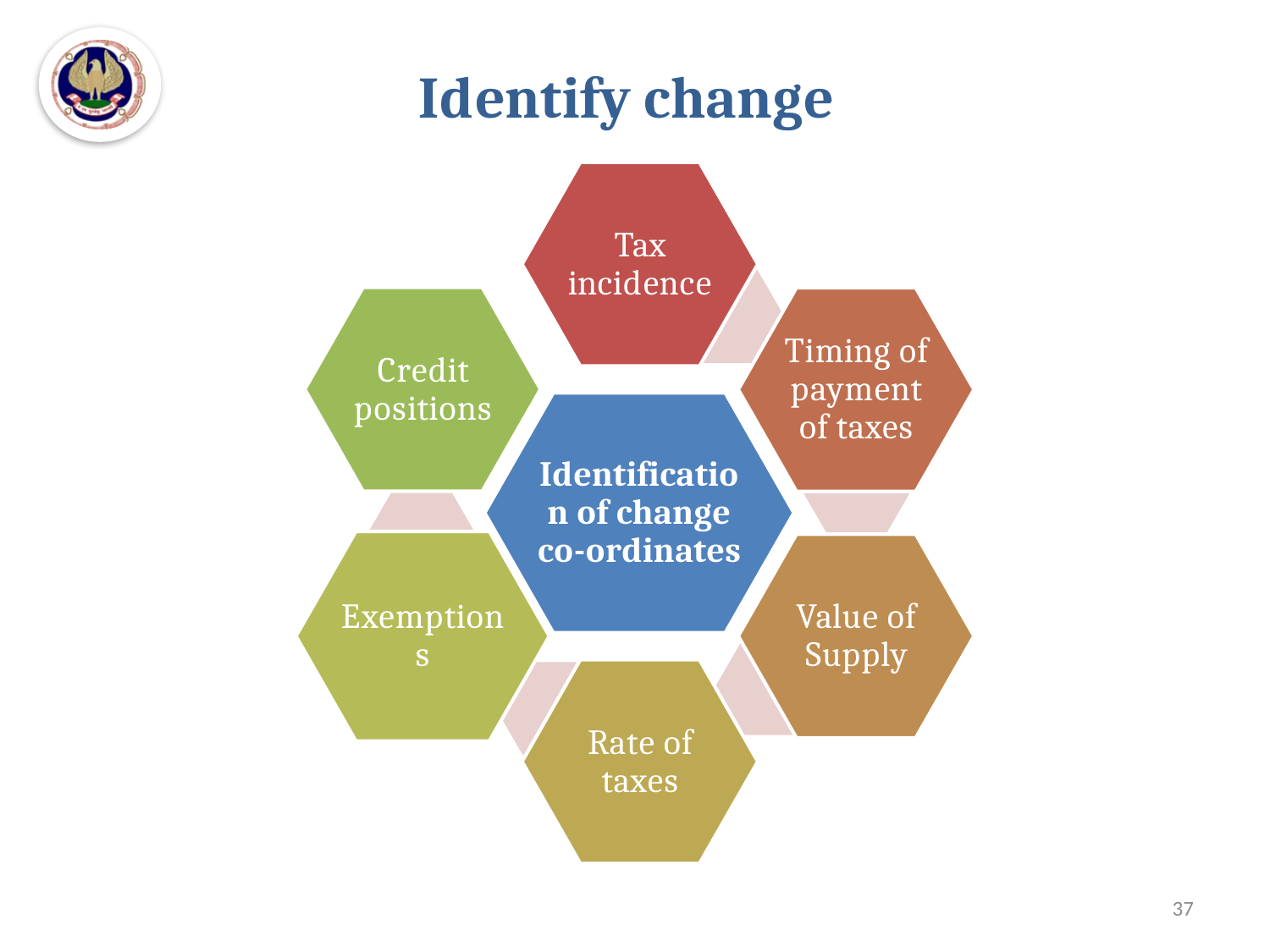

# Identify change
Identification of change co-ordinates
Tax incidence
Timing of payment of taxes
Value of Supply
Rate of taxes
Exemptions
Credit positions
37